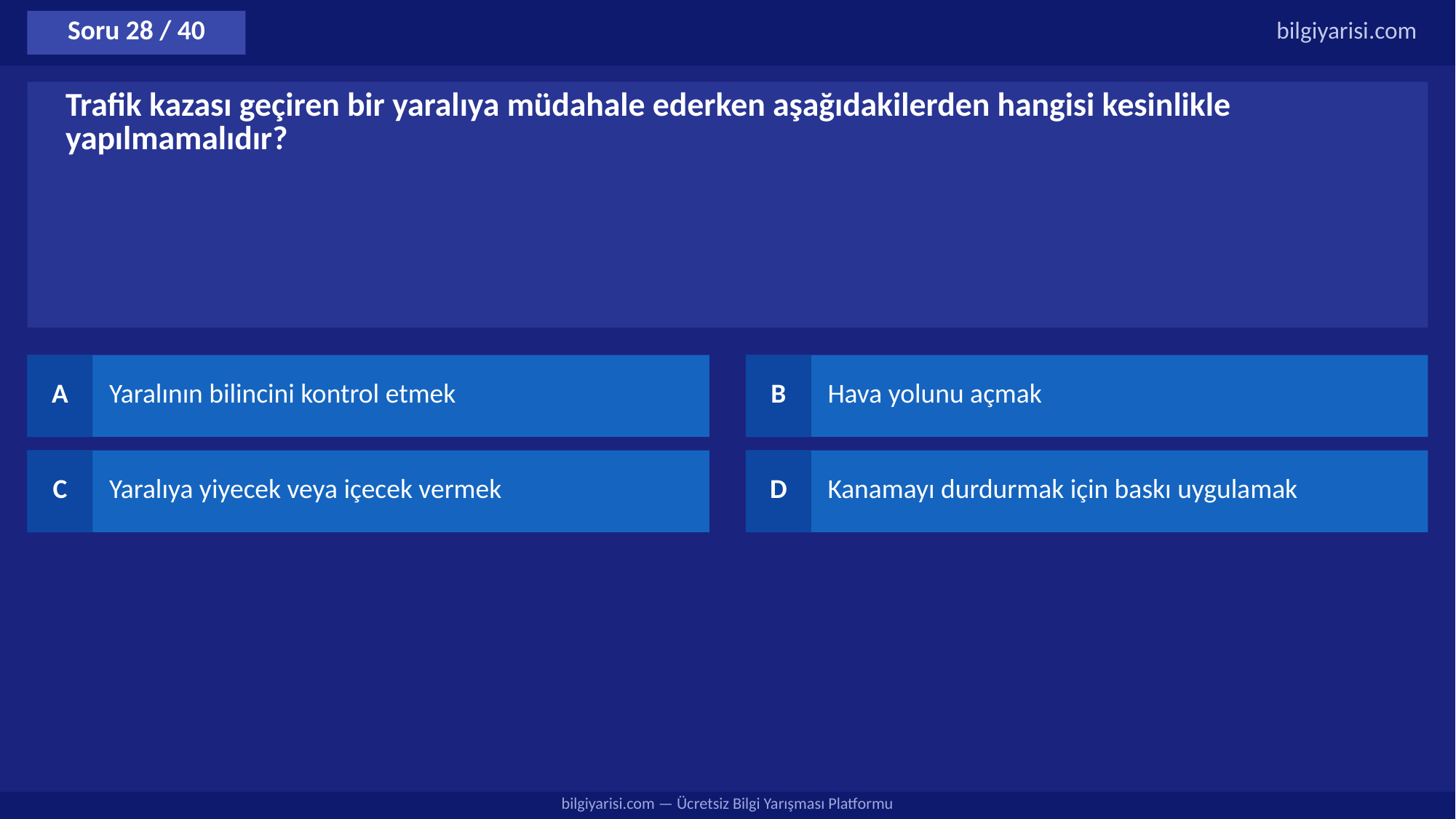

Soru 28 / 40
bilgiyarisi.com

Trafik kazası geçiren bir yaralıya müdahale ederken aşağıdakilerden hangisi kesinlikle yapılmamalıdır?

A
Yaralının bilincini kontrol etmek

B
Hava yolunu açmak

C
Yaralıya yiyecek veya içecek vermek

D
Kanamayı durdurmak için baskı uygulamak
bilgiyarisi.com — Ücretsiz Bilgi Yarışması Platformu